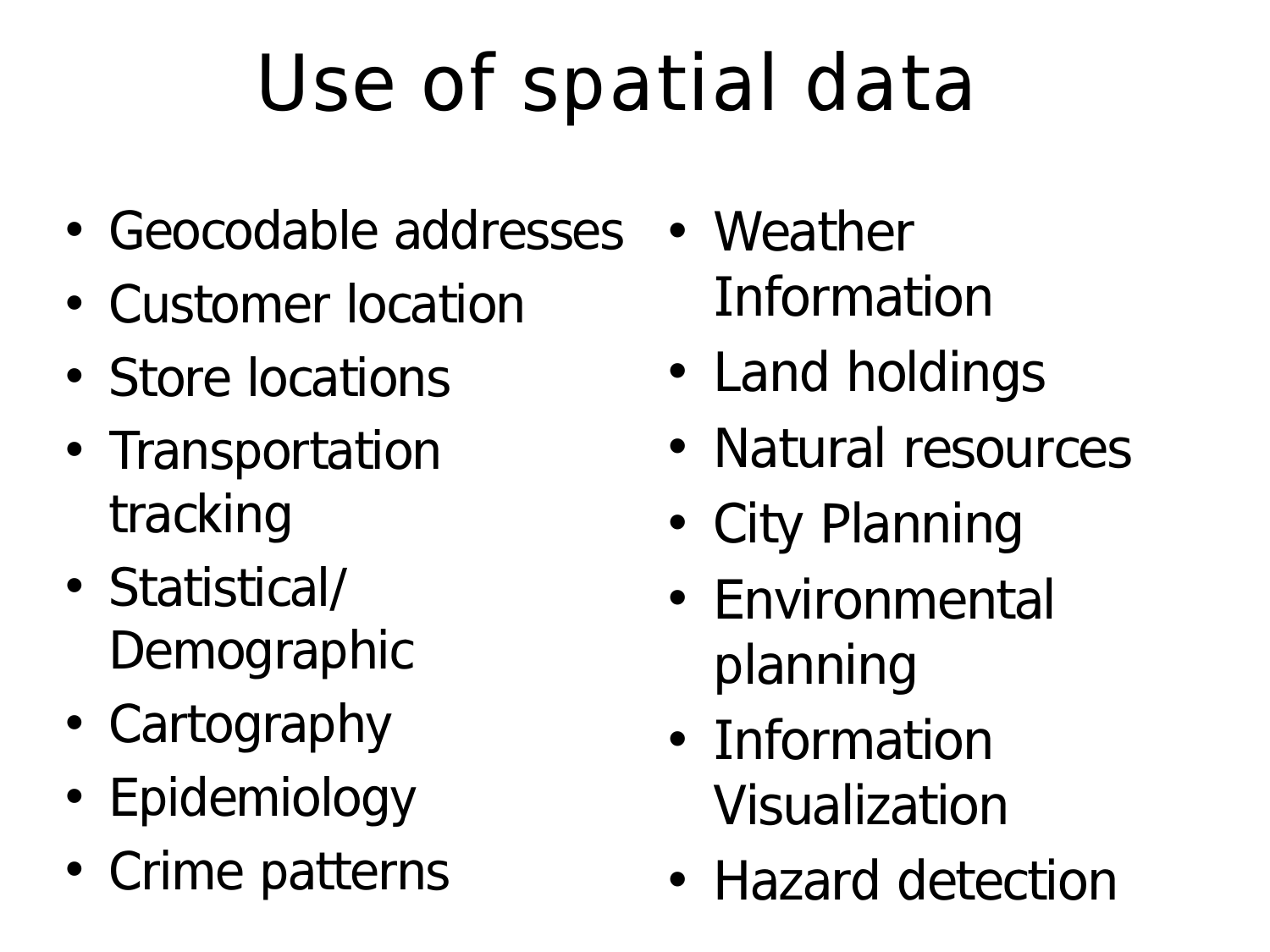

# Use of spatial data
Geocodable addresses
Customer location
Store locations
Transportation tracking
Statistical/Demographic
Cartography
Epidemiology
Crime patterns

Weather Information
Land holdings
Natural resources
City Planning
Environmental planning
Information Visualization
Hazard detection